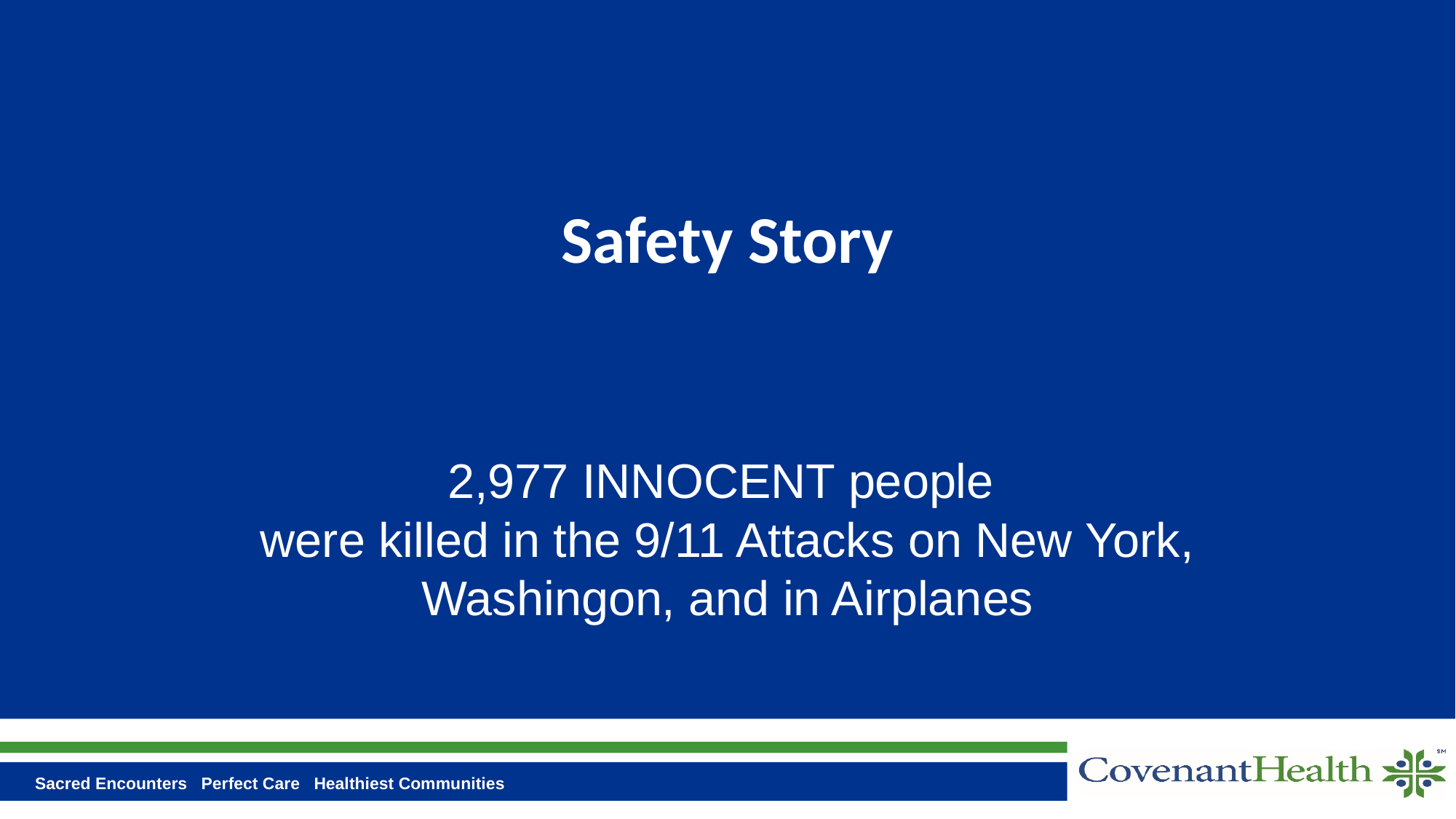

# Safety Story
2,977 INNOCENT people
were killed in the 9/11 Attacks on New York, Washingon, and in Airplanes